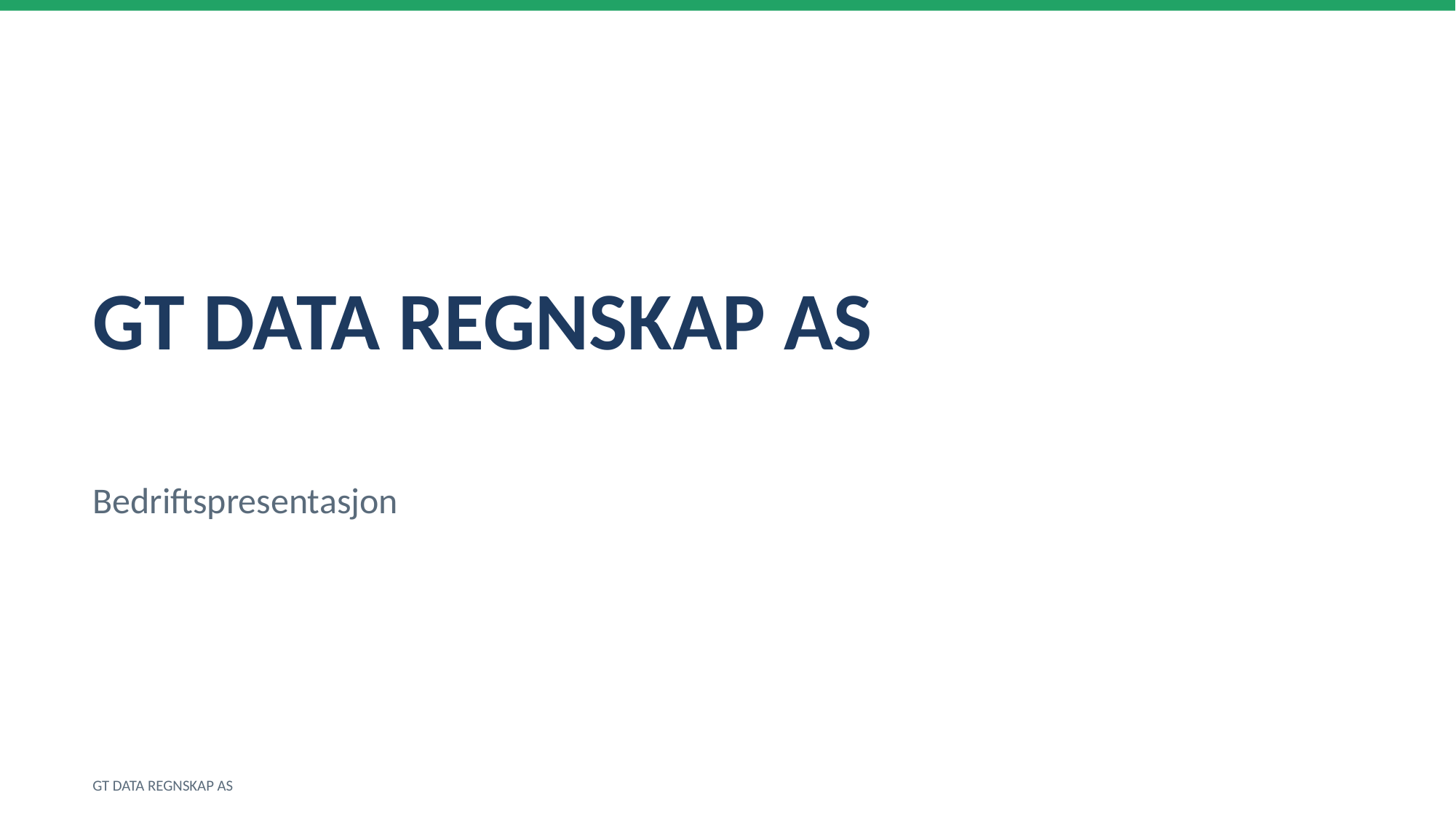

GT DATA REGNSKAP AS
Bedriftspresentasjon
GT DATA REGNSKAP AS